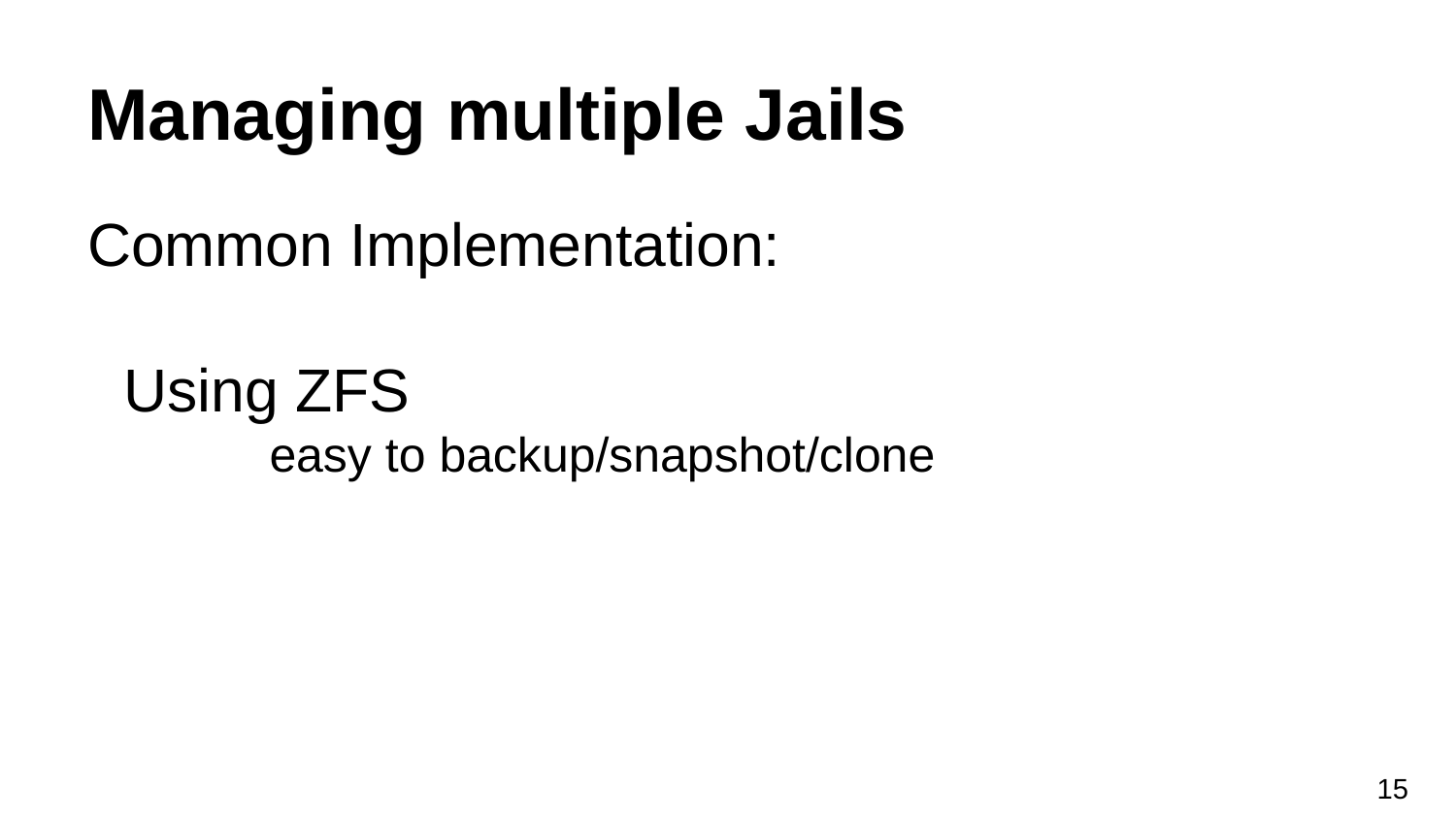

# Managing multiple Jails
Common Implementation:

Using ZFS
easy to backup/snapshot/clone
15